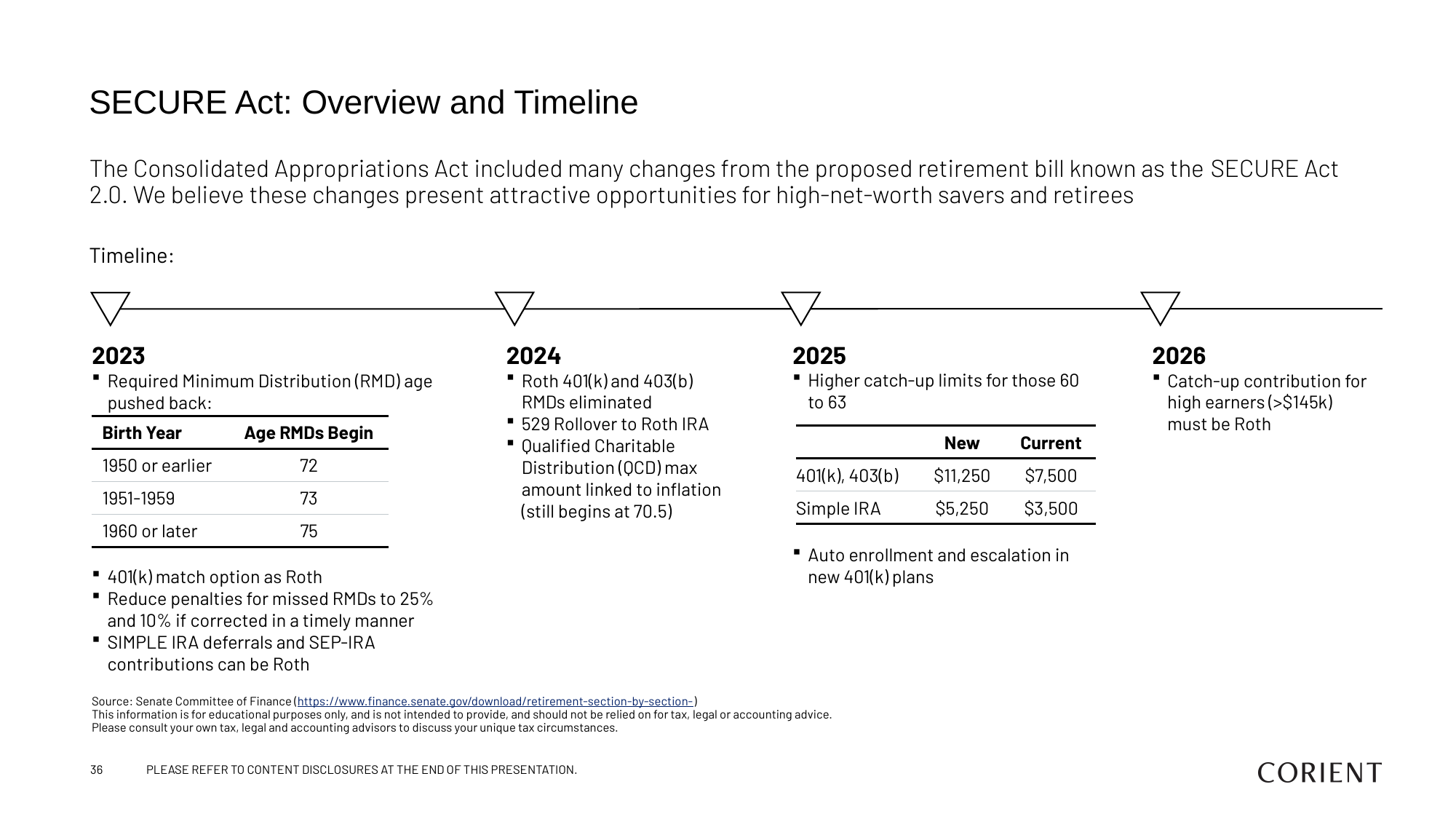

# SECURE Act: Overview and Timeline
The Consolidated Appropriations Act included many changes from the proposed retirement bill known as the SECURE Act 2.0. We believe these changes present attractive opportunities for high-net-worth savers and retirees
Timeline:

2023
Required Minimum Distribution (RMD) age pushed back:

401(k) match option as Roth
Reduce penalties for missed RMDs to 25% and 10% if corrected in a timely manner
SIMPLE IRA deferrals and SEP-IRA contributions can be Roth

2024
Roth 401(k) and 403(b) RMDs eliminated
529 Rollover to Roth IRA
Qualified Charitable Distribution (QCD) max amount linked to inflation (still begins at 70.5)
2025
Higher catch-up limits for those 60 to 63

Auto enrollment and escalation in new 401(k) plans
2026
Catch-up contribution for high earners (>$145k) must be Roth
| Birth Year | Age RMDs Begin |
| --- | --- |
| 1950 or earlier | 72 |
| 1951-1959 | 73 |
| 1960 or later | 75 |
|  | New | Current |
| --- | --- | --- |
| 401(k), 403(b) | $11,250 | $7,500 |
| Simple IRA | $5,250 | $3,500 |
Source: Senate Committee of Finance (https://www.finance.senate.gov/download/retirement-section-by-section-)
This information is for educational purposes only, and is not intended to provide, and should not be relied on for tax, legal or accounting advice.
Please consult your own tax, legal and accounting advisors to discuss your unique tax circumstances.
36
PLEASE REFER TO CONTENT DISCLOSURES AT THE END OF THIS PRESENTATION.